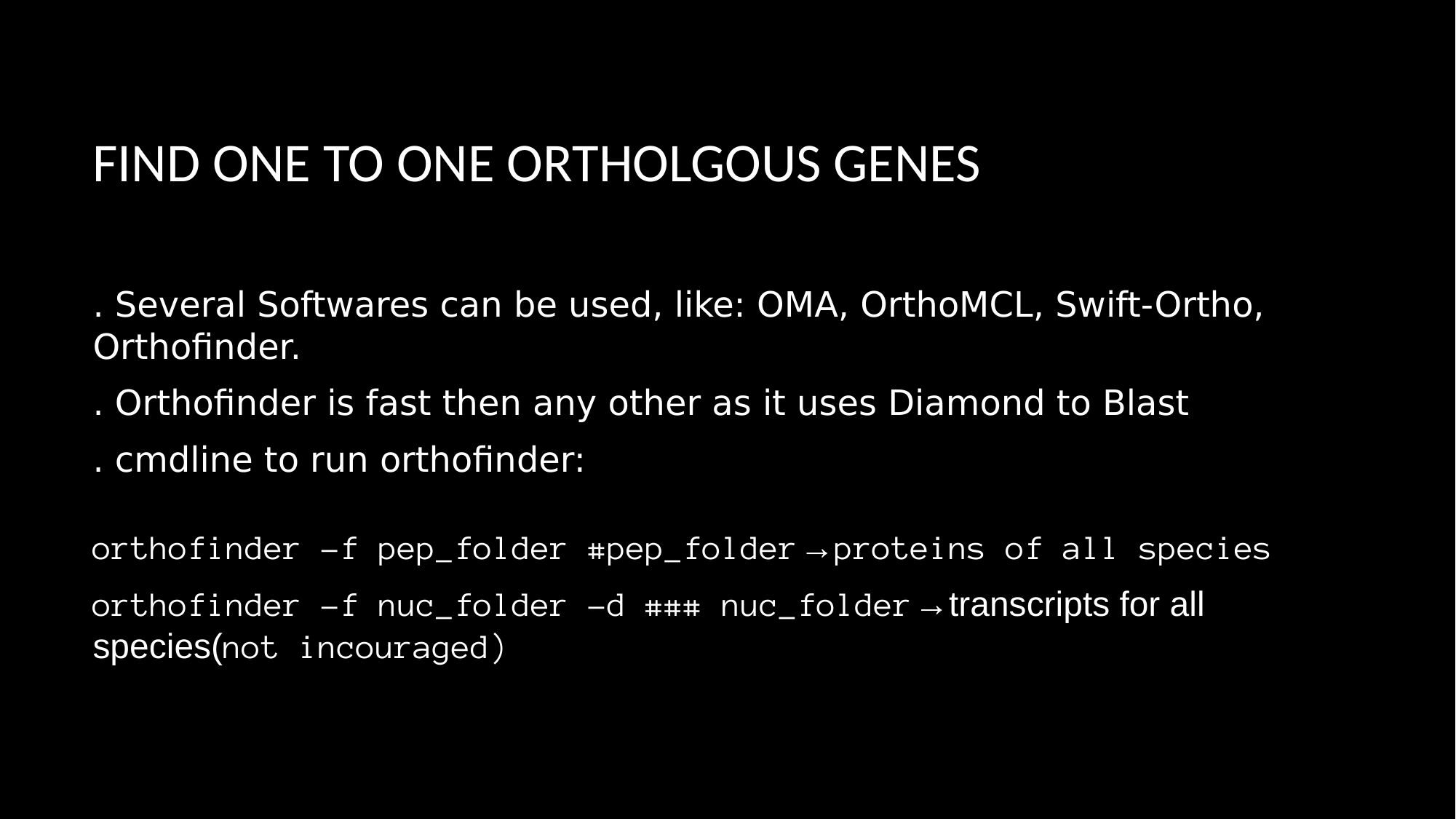

# Find One To ONE ortholgous Genes
. Several Softwares can be used, like: OMA, OrthoMCL, Swift-Ortho, Orthofinder.
. Orthofinder is fast then any other as it uses Diamond to Blast
. cmdline to run orthofinder:
orthofinder -f pep_folder #pep_folder→proteins of all species
orthofinder -f nuc_folder -d ### nuc_folder→transcripts for all species(not incouraged)
17